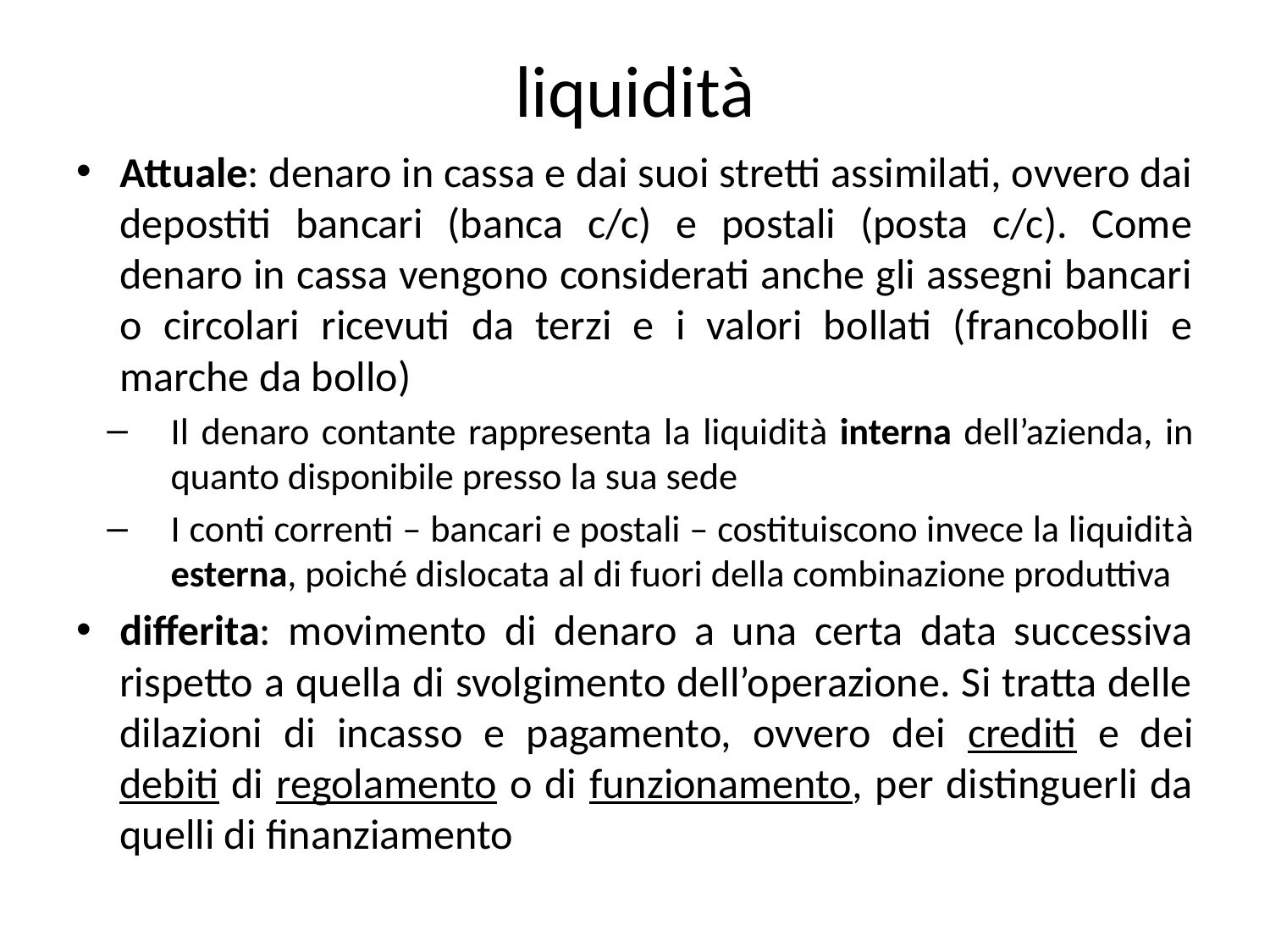

# liquidità
Attuale: denaro in cassa e dai suoi stretti assimilati, ovvero dai depostiti bancari (banca c/c) e postali (posta c/c). Come denaro in cassa vengono considerati anche gli assegni bancari o circolari ricevuti da terzi e i valori bollati (francobolli e marche da bollo)
Il denaro contante rappresenta la liquidità interna dell’azienda, in quanto disponibile presso la sua sede
I conti correnti – bancari e postali – costituiscono invece la liquidità esterna, poiché dislocata al di fuori della combinazione produttiva
differita: movimento di denaro a una certa data successiva rispetto a quella di svolgimento dell’operazione. Si tratta delle dilazioni di incasso e pagamento, ovvero dei crediti e dei debiti di regolamento o di funzionamento, per distinguerli da quelli di finanziamento